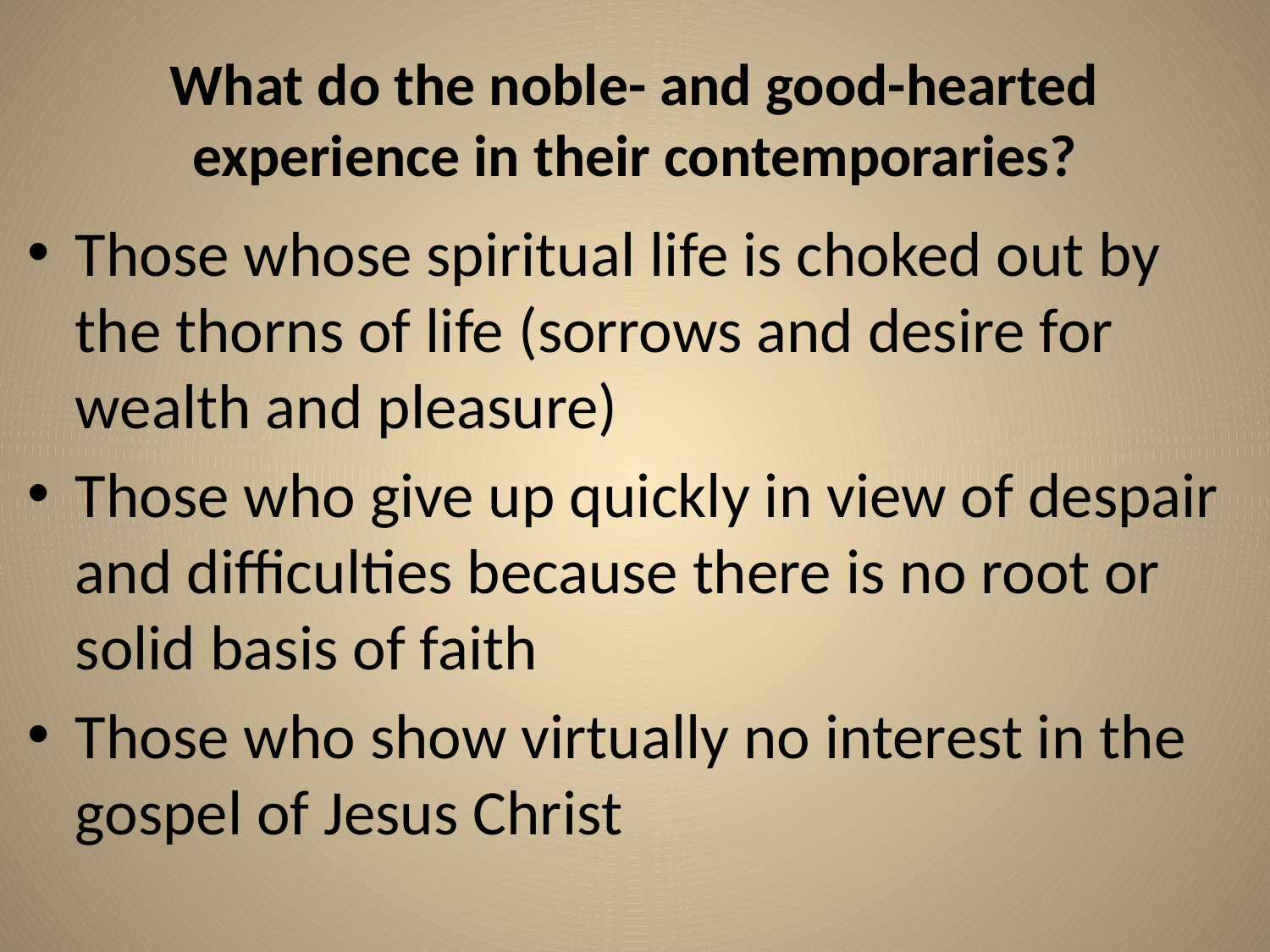

# What do the noble- and good-hearted experience in their contemporaries?
Those whose spiritual life is choked out by the thorns of life (sorrows and desire for wealth and pleasure)
Those who give up quickly in view of despair and difficulties because there is no root or solid basis of faith
Those who show virtually no interest in the gospel of Jesus Christ